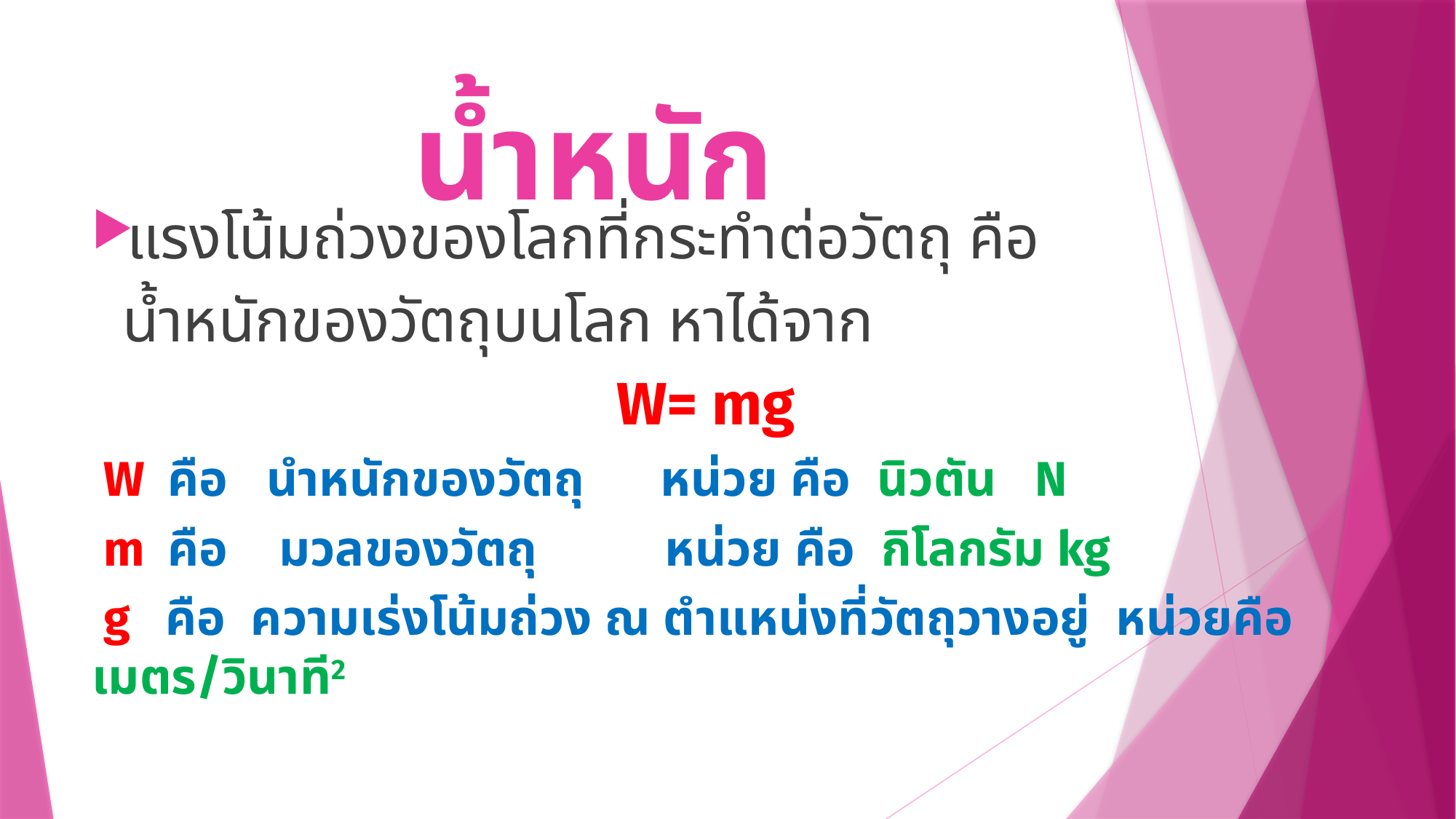

# น้ำหนัก
แรงโน้มถ่วงของโลกที่กระทำต่อวัตถุ คือ
  น้ำหนักของวัตถุบนโลก หาได้จาก
W= mg
 W  คือ   นำหนักของวัตถุ      หน่วย คือ  นิวตัน   N
 m  คือ    มวลของวัตถุ          หน่วย คือ  กิโลกรัม kg
 g   คือ  ความเร่งโน้มถ่วง ณ ตำแหน่งที่วัตถุวางอยู่  หน่วยคือ เมตร/วินาที2